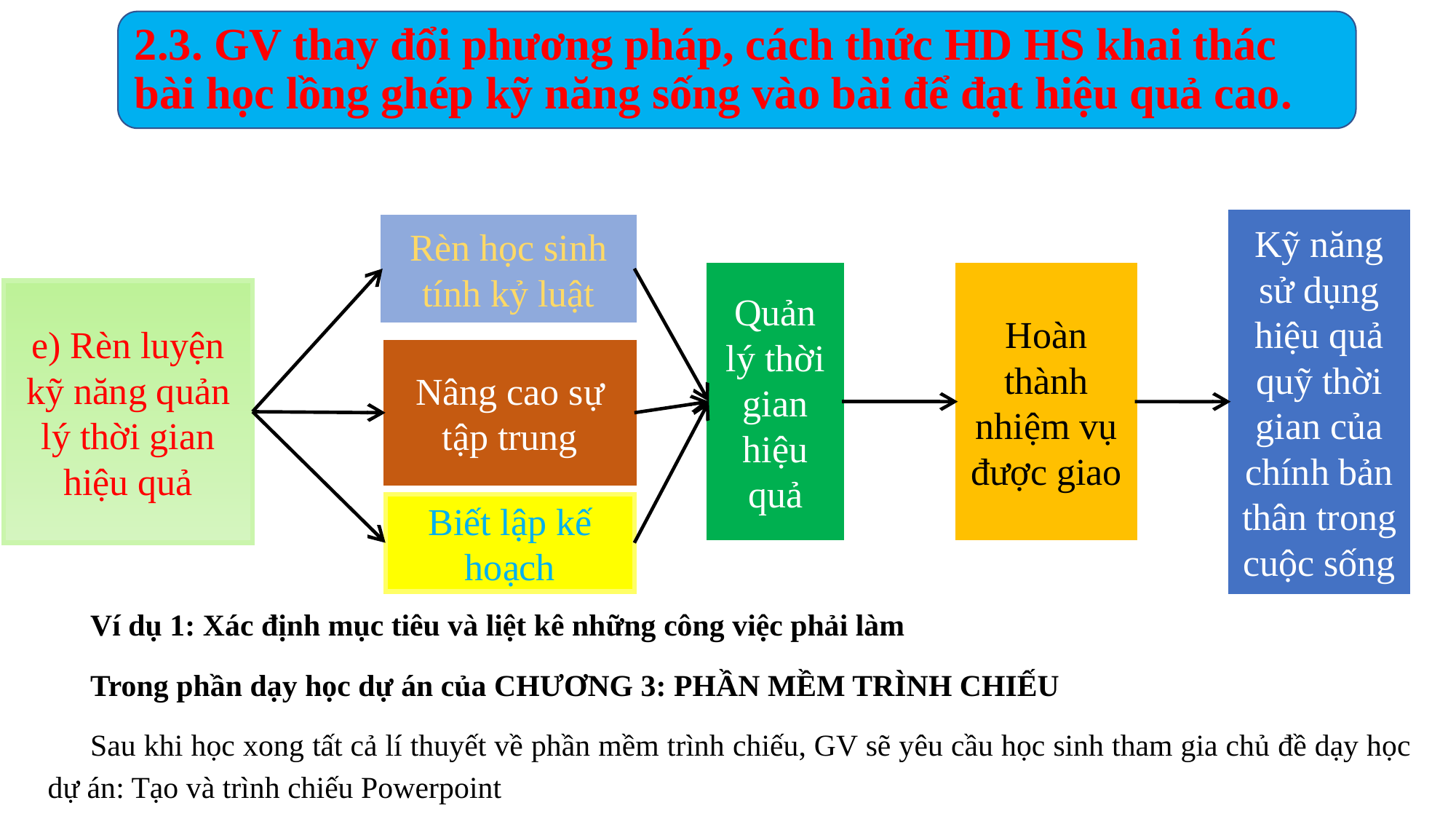

2.3. GV thay đổi phương pháp, cách thức HD HS khai thác bài học lồng ghép kỹ năng sống vào bài để đạt hiệu quả cao.
Kỹ năng sử dụng hiệu quả quỹ thời gian của chính bản thân trong cuộc sống
Rèn học sinh tính kỷ luật
Quản lý thời gian hiệu quả
Hoàn thành nhiệm vụ được giao
e) Rèn luyện kỹ năng quản lý thời gian hiệu quả
Nâng cao sự tập trung
Biết lập kế hoạch
Ví dụ 1: Xác định mục tiêu và liệt kê những công việc phải làm
Trong phần dạy học dự án của CHƯƠNG 3: PHẦN MỀM TRÌNH CHIẾU
Sau khi học xong tất cả lí thuyết về phần mềm trình chiếu, GV sẽ yêu cầu học sinh tham gia chủ đề dạy học dự án: Tạo và trình chiếu Powerpoint